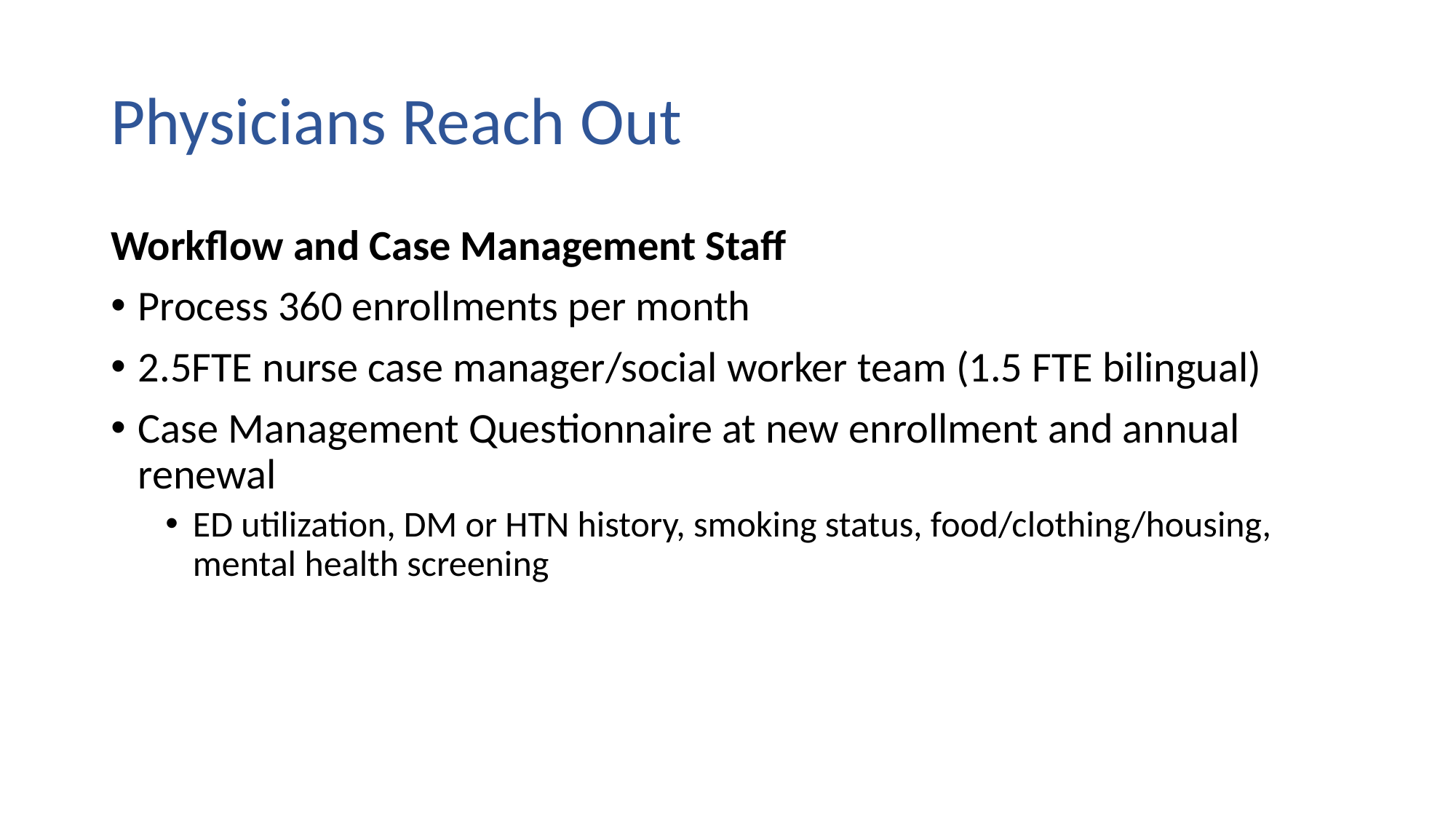

# Physicians Reach Out
Workflow and Case Management Staff
Process 360 enrollments per month
2.5FTE nurse case manager/social worker team (1.5 FTE bilingual)
Case Management Questionnaire at new enrollment and annual renewal
ED utilization, DM or HTN history, smoking status, food/clothing/housing, mental health screening